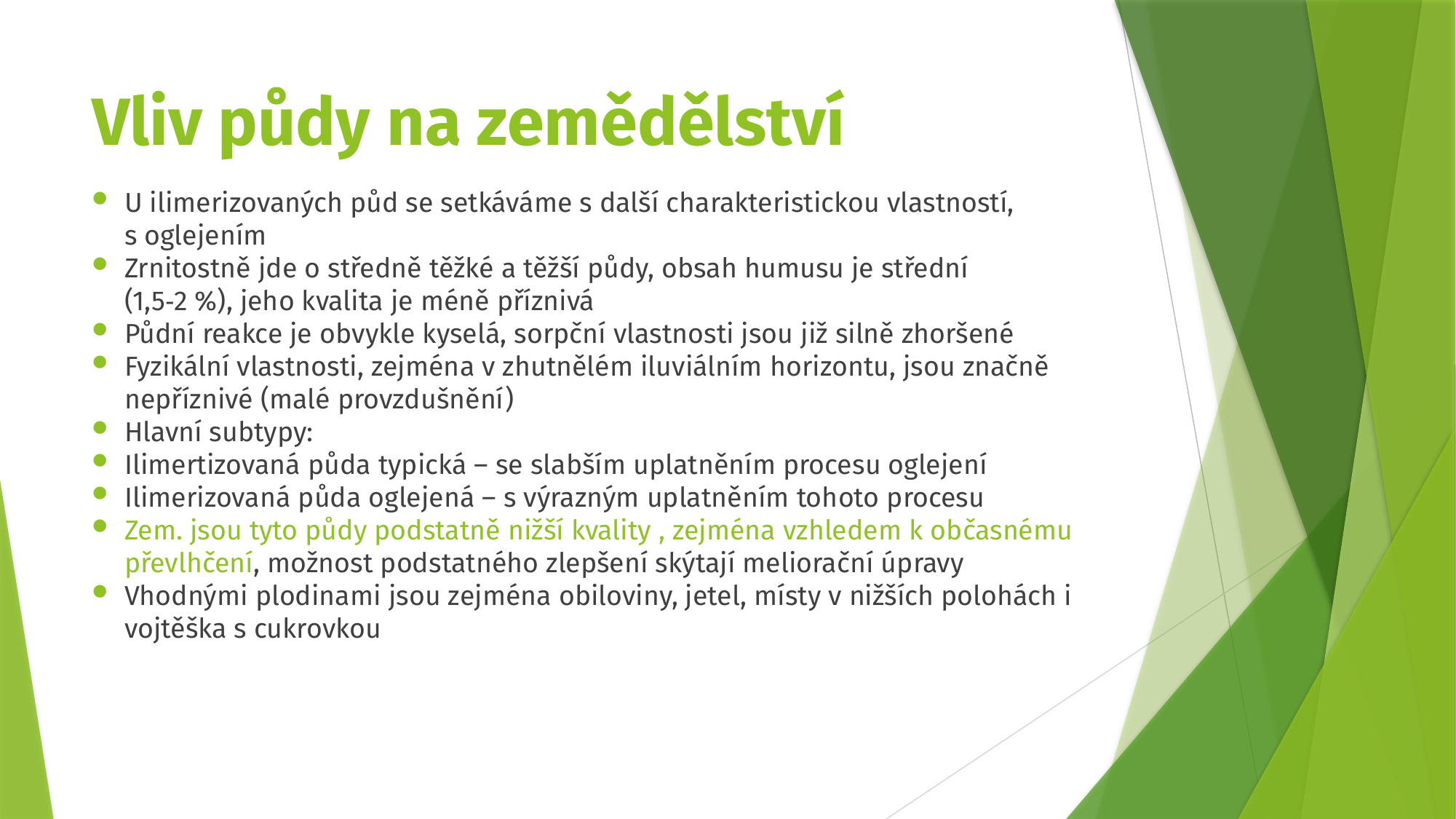

# Vliv půdy na zemědělství
U ilimerizovaných půd se setkáváme s další charakteristickou vlastností, s oglejením
Zrnitostně jde o středně těžké a těžší půdy, obsah humusu je střední (1,5‑2 %), jeho kvalita je méně příznivá
Půdní reakce je obvykle kyselá, sorpční vlastnosti jsou již silně zhoršené
Fyzikální vlastnosti, zejména v zhutnělém iluviálním horizontu, jsou značně nepříznivé (malé provzdušnění)
Hlavní subtypy:
Ilimertizovaná půda typická – se slabším uplatněním procesu oglejení
Ilimerizovaná půda oglejená – s výrazným uplatněním tohoto procesu
Zem. jsou tyto půdy podstatně nižší kvality , zejména vzhledem k občasnému převlhčení, možnost podstatného zlepšení skýtají meliorační úpravy
Vhodnými plodinami jsou zejména obiloviny, jetel, místy v nižších polohách i vojtěška s cukrovkou